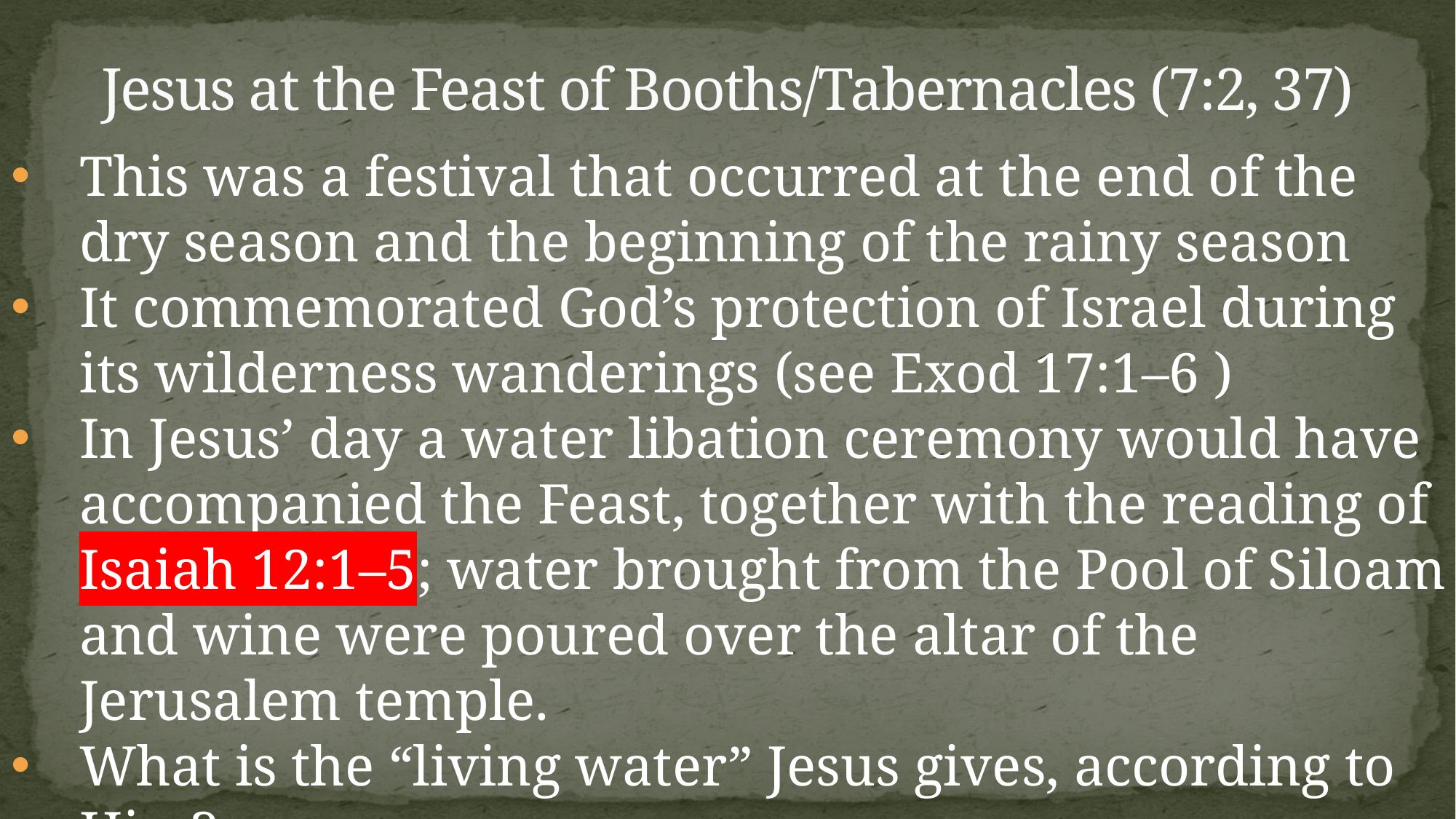

# Jesus at the Feast of Booths/Tabernacles (7:2, 37)
This was a festival that occurred at the end of the dry season and the beginning of the rainy season
It commemorated God’s protection of Israel during its wilderness wanderings (see Exod 17:1–6 )
In Jesus’ day a water libation ceremony would have accompanied the Feast, together with the reading of Isaiah 12:1–5; water brought from the Pool of Siloam and wine were poured over the altar of the Jerusalem temple.
What is the “living water” Jesus gives, according to Him?
Read Rev 22:1–5 (Psalm 1:1–3). Thoughts?